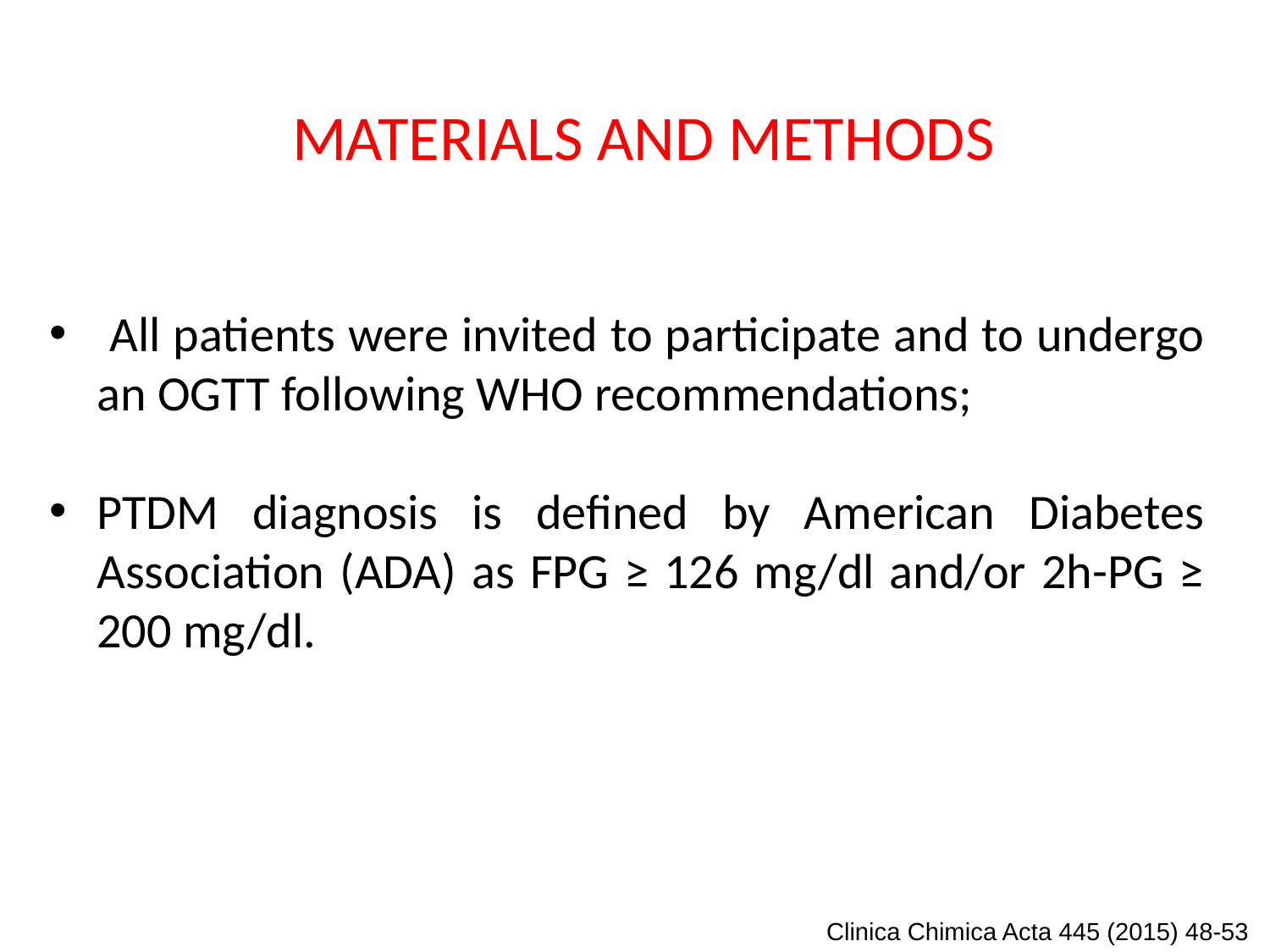

# MATERIALS AND METHODS

 All patients were invited to participate and to undergo an OGTT following WHO recommendations;

PTDM diagnosis is defined by American Diabetes Association (ADA) as FPG ≥ 126 mg/dl and/or 2h-PG ≥ 200 mg/dl.

Clinica Chimica Acta 445 (2015) 48-53